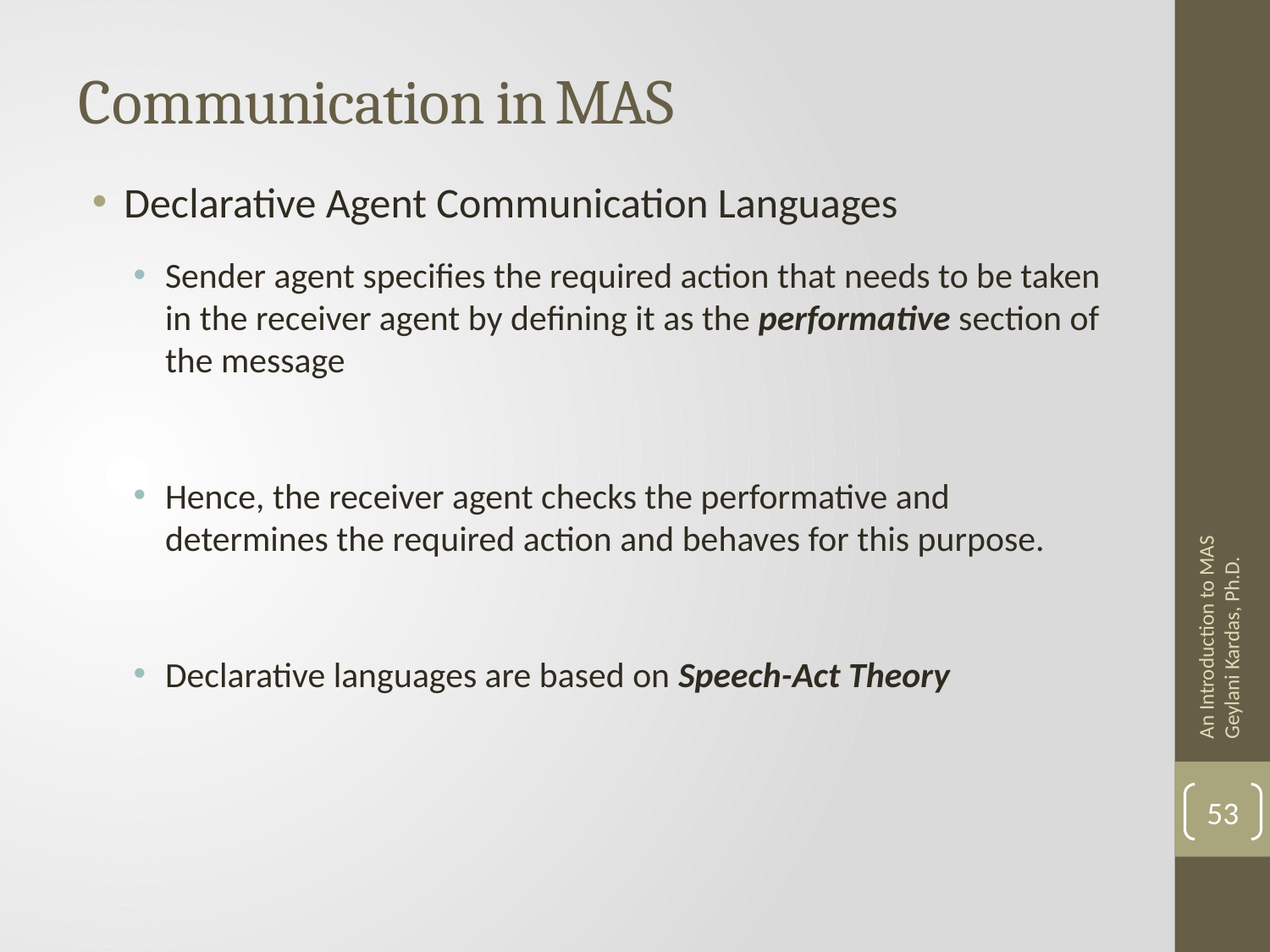

# Communication in MAS
Declarative Agent Communication Languages
Sender agent specifies the required action that needs to be taken in the receiver agent by defining it as the performative section of the message

Hence, the receiver agent checks the performative and determines the required action and behaves for this purpose.

Declarative languages are based on Speech-Act Theory

An Introduction to MAS        Geylani Kardas, Ph.D.
53